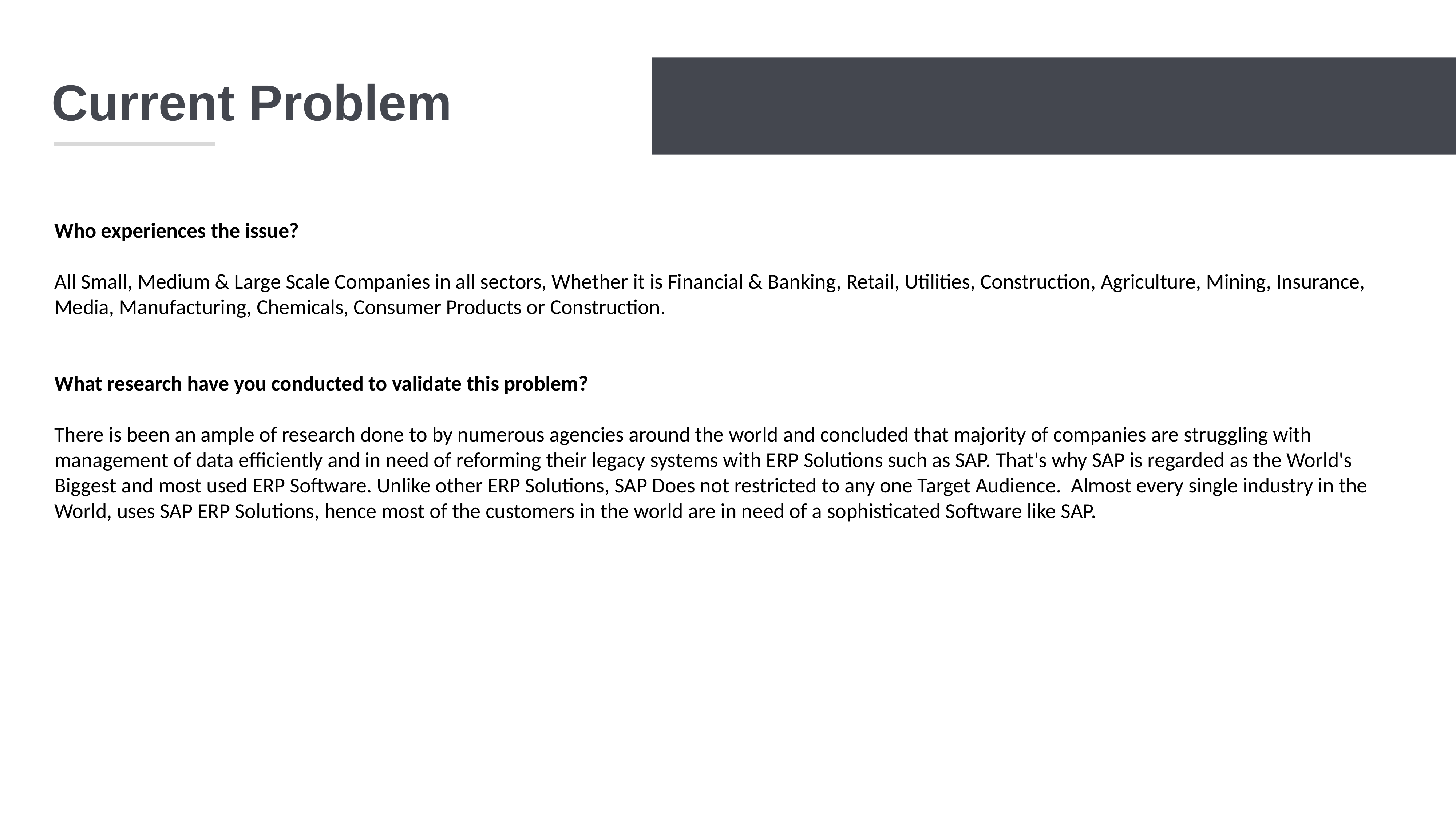

Current Problem

Who experiences the issue?

All Small, Medium & Large Scale Companies in all sectors, Whether it is Financial & Banking, Retail, Utilities, Construction, Agriculture, Mining, Insurance, Media, Manufacturing, Chemicals, Consumer Products or Construction.

What research have you conducted to validate this problem?

There is been an ample of research done to by numerous agencies around the world and concluded that majority of companies are struggling with management of data efficiently and in need of reforming their legacy systems with ERP Solutions such as SAP. That's why SAP is regarded as the World's Biggest and most used ERP Software. Unlike other ERP Solutions, SAP Does not restricted to any one Target Audience.  Almost every single industry in the World, uses SAP ERP Solutions, hence most of the customers in the world are in need of a sophisticated Software like SAP.